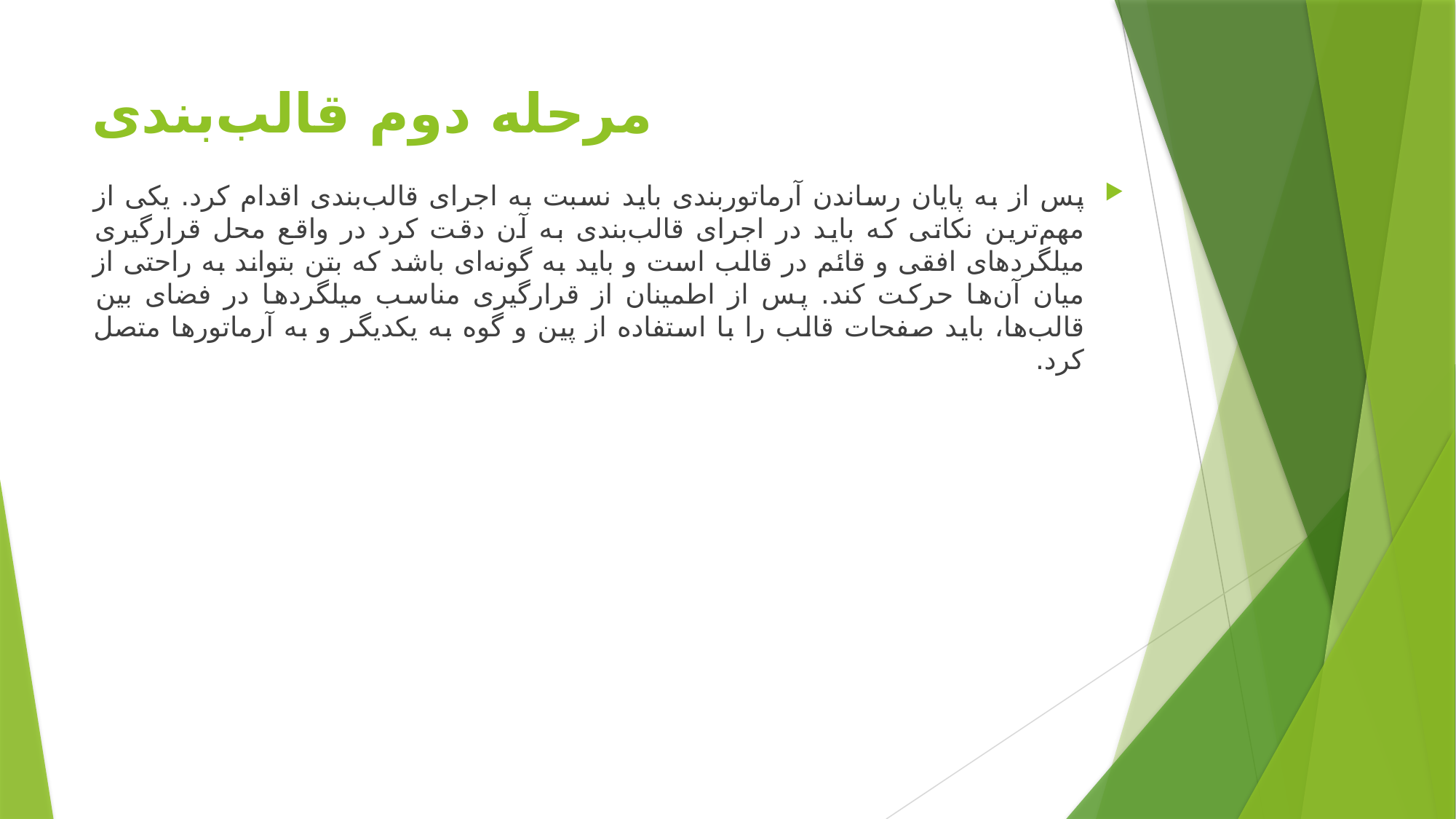

# مرحله دوم قالب‌بندی
پس از به پایان رساندن آرماتوربندی باید نسبت به اجرای قالب‌بندی اقدام کرد. یکی از مهم‌ترین نکاتی که باید در اجرای قالب‌بندی به آن دقت کرد در واقع محل قرارگیری میلگرد‌های افقی و قائم در قالب است و باید به گونه‌ای باشد که بتن بتواند به راحتی از میان آن‌ها حرکت کند. پس از اطمینان از قرارگیری مناسب میلگرد‌ها در فضای بین قالب‌ها، باید صفحات قالب را با استفاده از پین و گوه به یکدیگر و به آرماتورها متصل کرد.